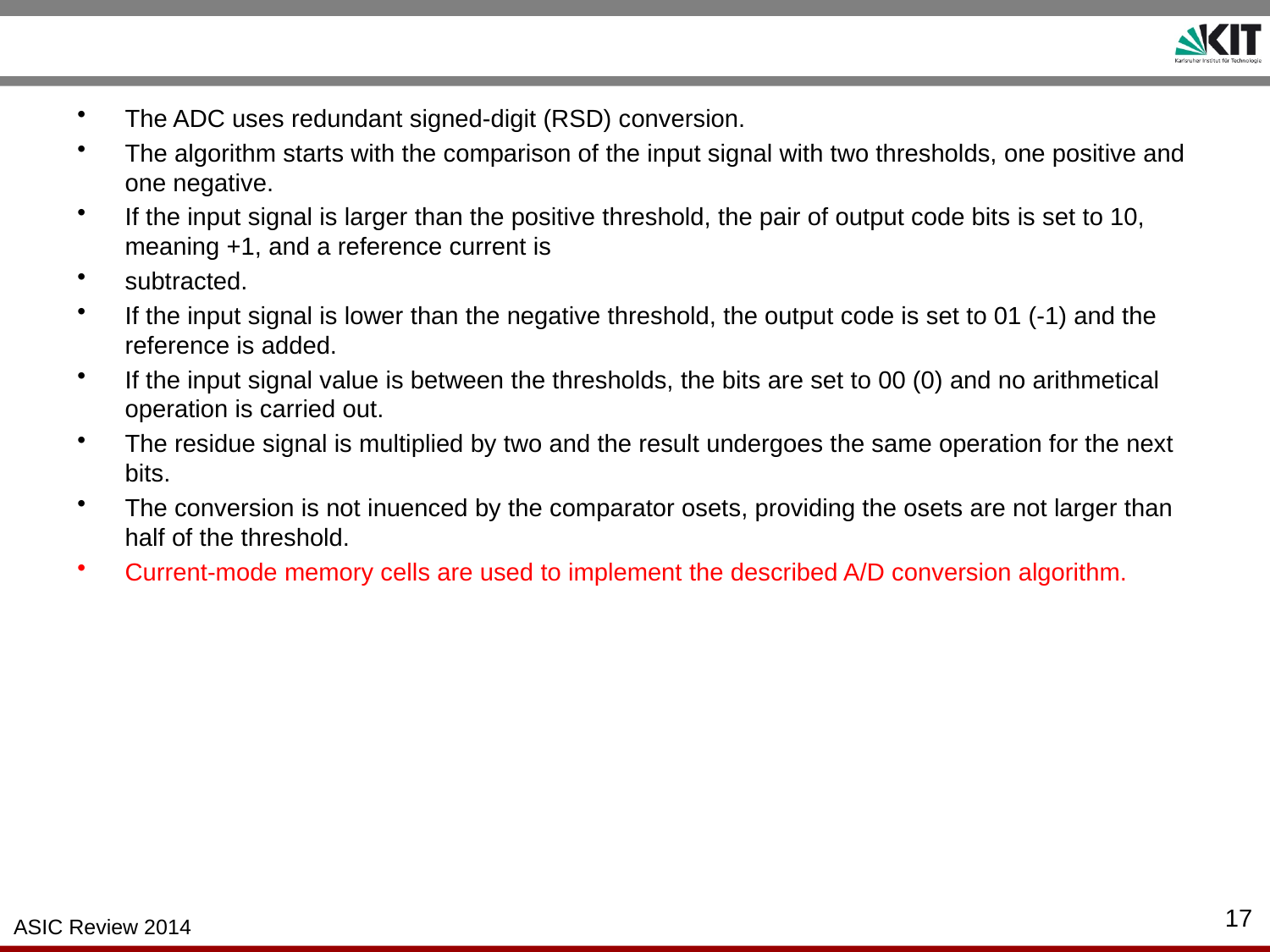

#
The ADC uses redundant signed-digit (RSD) conversion.
The algorithm starts with the comparison of the input signal with two thresholds, one positive and one negative.
If the input signal is larger than the positive threshold, the pair of output code bits is set to 10, meaning +1, and a reference current is
subtracted.
If the input signal is lower than the negative threshold, the output code is set to 01 (-1) and the reference is added.
If the input signal value is between the thresholds, the bits are set to 00 (0) and no arithmetical operation is carried out.
The residue signal is multiplied by two and the result undergoes the same operation for the next bits.
The conversion is not inuenced by the comparator osets, providing the osets are not larger than half of the threshold.
Current-mode memory cells are used to implement the described A/D conversion algorithm.
17